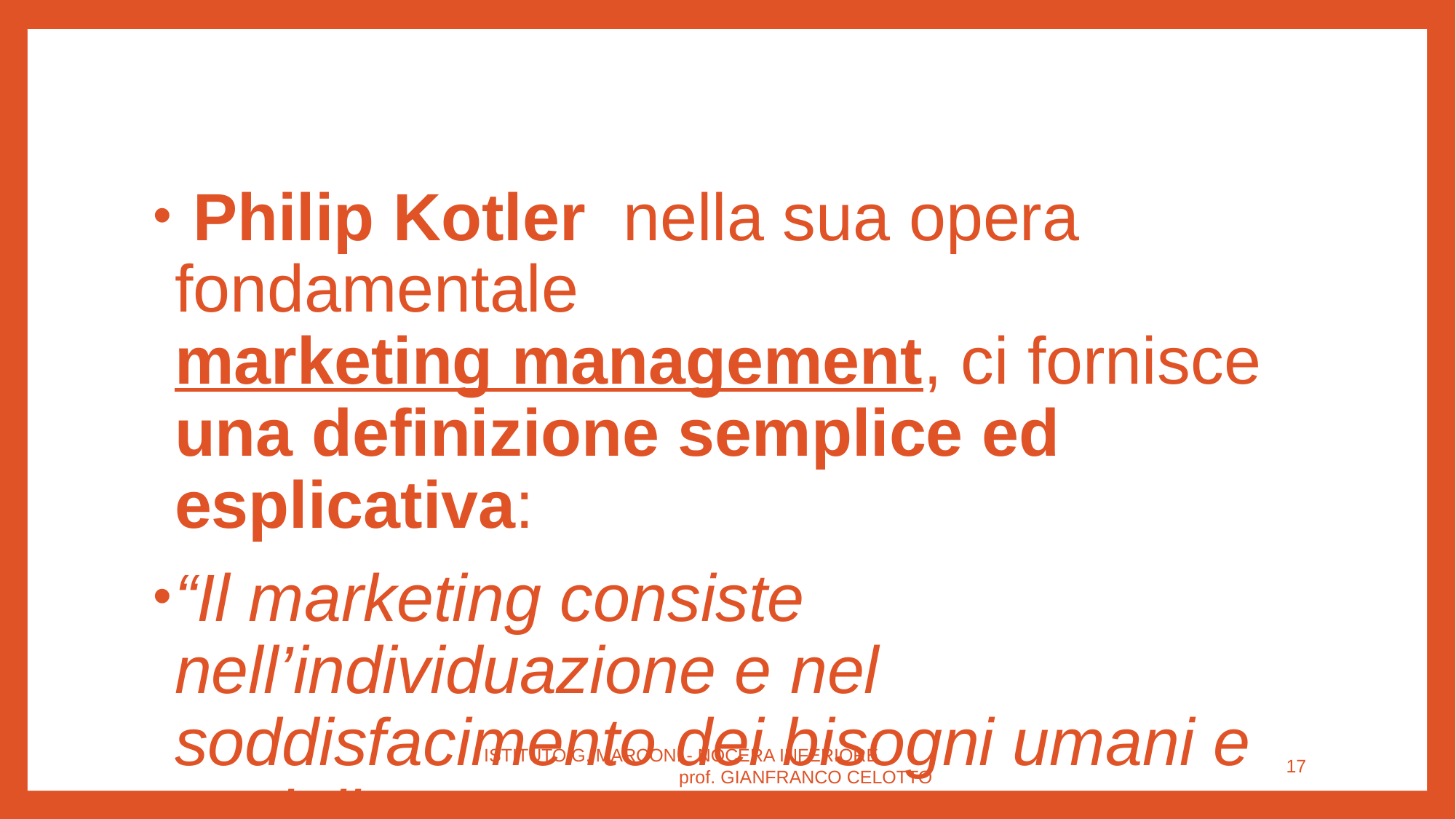

#
 Philip Kotler  nella sua opera fondamentale marketing management, ci fornisce una definizione semplice ed esplicativa:
“Il marketing consiste nell’individuazione e nel soddisfacimento dei bisogni umani e sociali”.

ISTITUTO G. MARCONI - NOCERA INFERIORE                                                  prof. GIANFRANCO CELOTTO
17